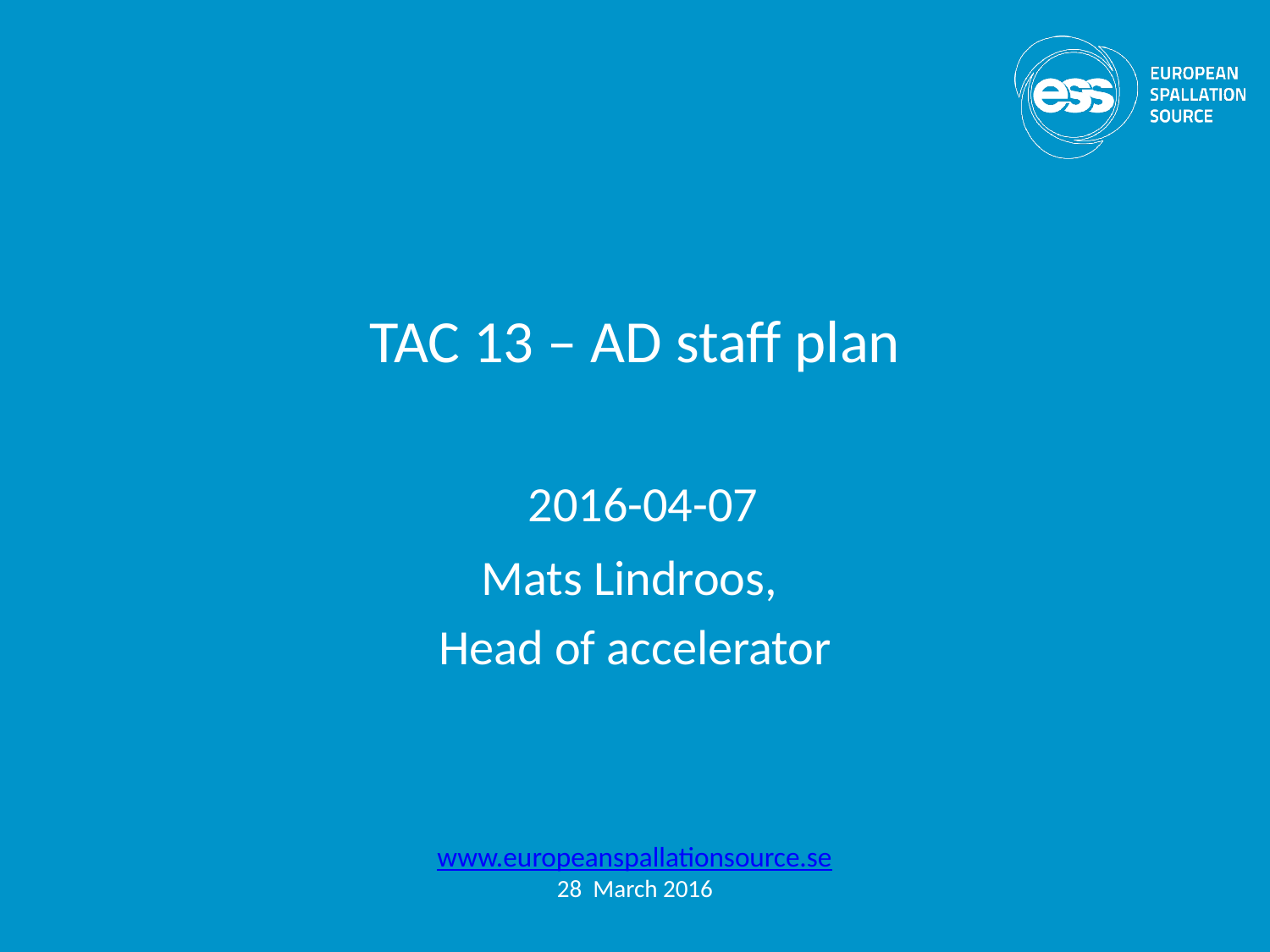

# TAC 13 – AD staff plan

2016-04-07
Mats Lindroos,
Head of accelerator
www.europeanspallationsource.se
28  March 2016